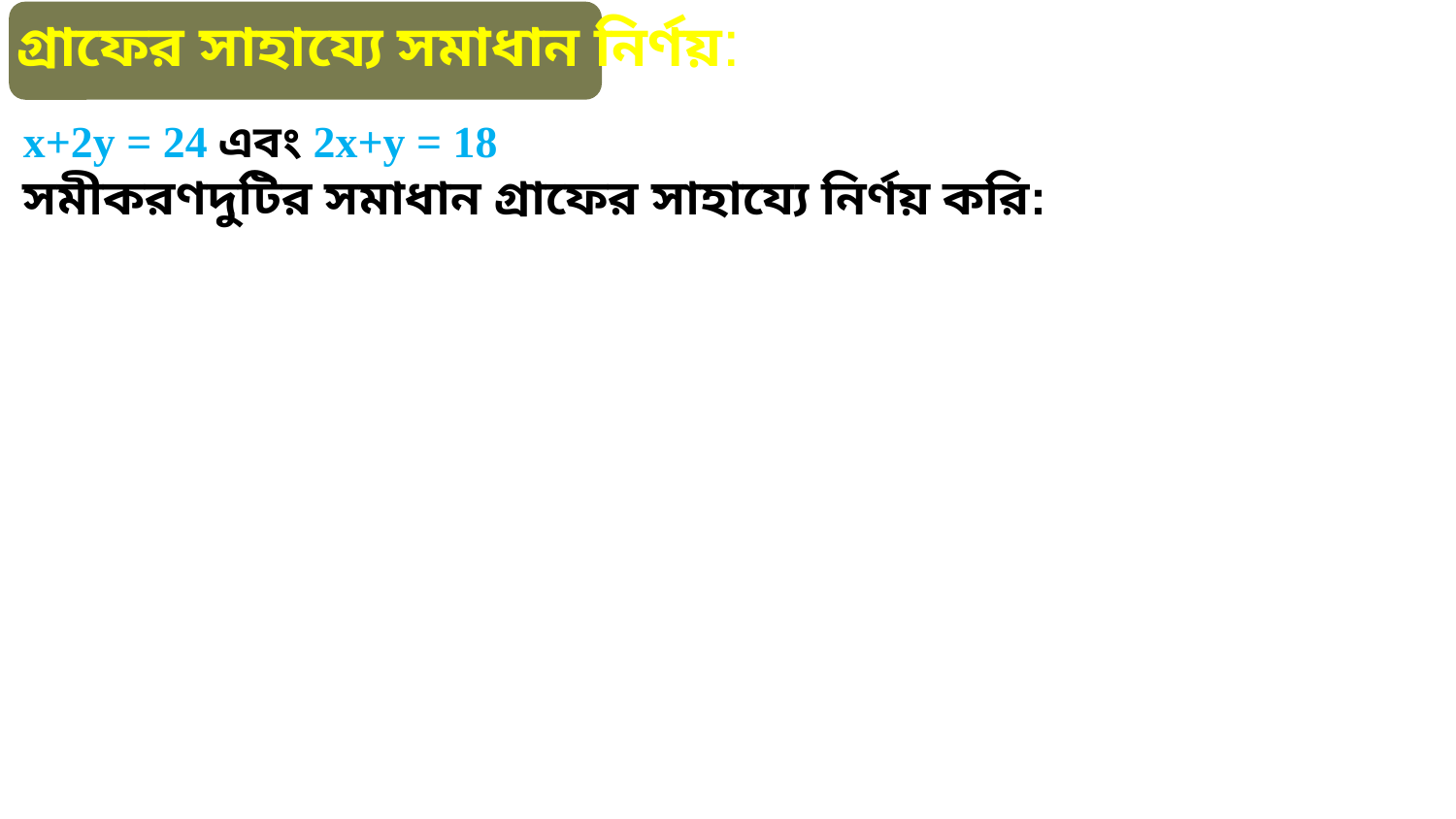

গ্রাফের সাহায্যে সমাধান নির্ণয়:

x+2y = 24 এবং 2x+y = 18
সমীকরণদুটির সমাধান গ্রাফের সাহায্যে নির্ণয় করি: